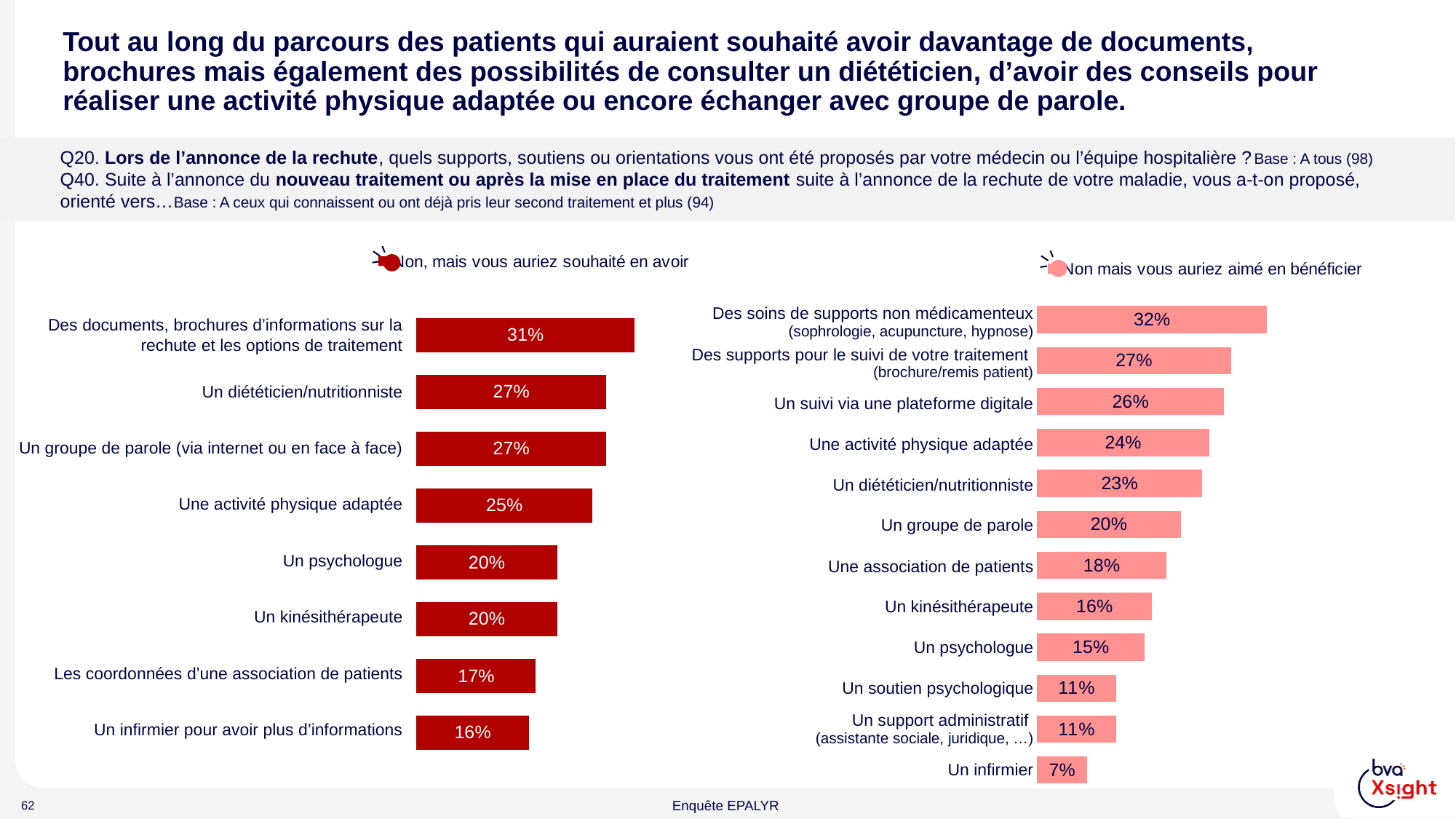

# Tout au long du parcours des patients qui auraient souhaité avoir davantage de documents, brochures mais également des possibilités de consulter un diététicien, d’avoir des conseils pour réaliser une activité physique adaptée ou encore échanger avec groupe de parole.
Q20. Lors de l’annonce de la rechute, quels supports, soutiens ou orientations vous ont été proposés par votre médecin ou l’équipe hospitalière ?Base : A tous (98)
Q40. Suite à l’annonce du nouveau traitement ou après la mise en place du traitement suite à l’annonce de la rechute de votre maladie, vous a-t-on proposé, orienté vers…Base : A ceux qui connaissent ou ont déjà pris leur second traitement et plus (94)

### Chart

| Category | Non, mais vous auriez souhaité en avoir |
|---|---|
| Des documents, brochures d’informations sur la rechute et les options de traitement | 0.31 |
| Un diététicien/nutritionniste | 0.27 |
| Un groupe de parole (via internet ou en face à face) | 0.27 |
| Une activité physique adaptée | 0.25 |
| Un psychologue | 0.2 |
| Un kinésithérapeute | 0.2 |
| Les coordonnées d’une association de patients | 0.17 |
| Un infirmier pour avoir plus d’informations | 0.16 |

### Chart

| Category | Non mais vous auriez aimé en bénéficier |
|---|---|
| Des soins de supports non médicamenteux (, sophrologie, acupuncture, , hypnose) | 0.32 |
| Des supports pour le suivi de votre traitement (brochure/remis patient) | 0.27 |
| Un suivi via une plateforme digitale | 0.26 |
| Une activité physique adaptée | 0.24 |
| Un diététicien/nutritionniste | 0.23 |
| Un groupe de parole | 0.2 |
| Une association de patients | 0.18 |
| Un kinésithérapeute | 0.16 |
| Un psychologue | 0.15 |
| Un soutien psychologique | 0.11 |
| Un support administratif (assistante sociale, juridique, …) | 0.11 |
| Un infirmier | 0.07 |

| Des soins de supports non médicamenteux (sophrologie, acupuncture, hypnose) |
| --- |
| Des supports pour le suivi de votre traitement (brochure/remis patient) |
| Un suivi via une plateforme digitale |
| Une activité physique adaptée |
| Un diététicien/nutritionniste |
| Un groupe de parole |
| Une association de patients |
| Un kinésithérapeute |
| Un psychologue |
| Un soutien psychologique |
| Un support administratif (assistante sociale, juridique, …) |
| Un infirmier |
| Des documents, brochures d’informations sur la rechute et les options de traitement |
| --- |
| Un diététicien/nutritionniste |
| Un groupe de parole (via internet ou en face à face) |
| Une activité physique adaptée |
| Un psychologue |
| Un kinésithérapeute |
| Les coordonnées d’une association de patients |
| Un infirmier pour avoir plus d’informations |